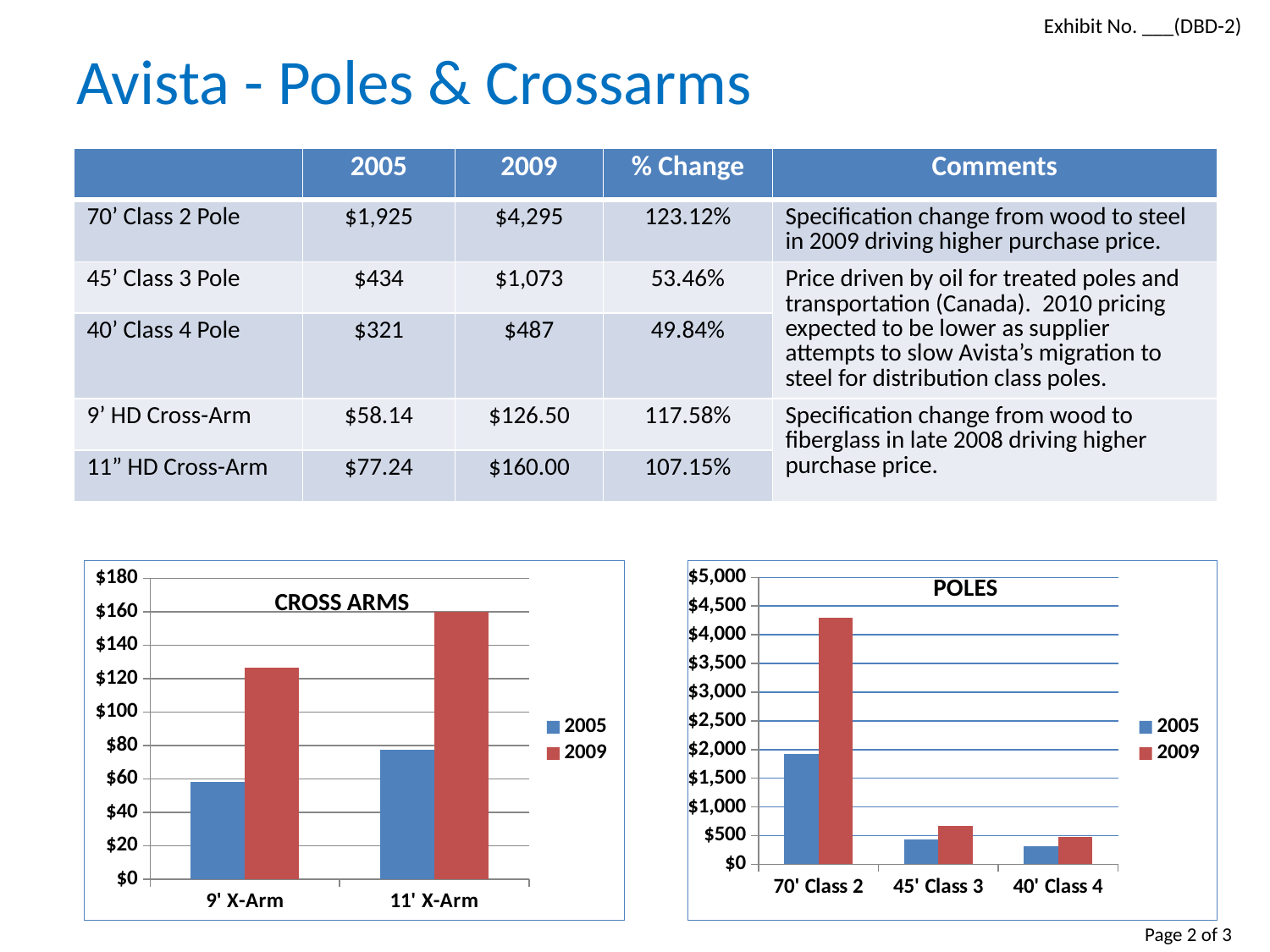

# Avista - Poles & Crossarms
Exhibit No. ___(DBD-2)
|  | 2005 | 2009 | % Change | Comments |
| --- | --- | --- | --- | --- |
| 70’ Class 2 Pole | $1,925 | $4,295 | 123.12% | Specification change from wood to steel in 2009 driving higher purchase price. |
| 45’ Class 3 Pole | $434 | $1,073 | 53.46% | Price driven by oil for treated poles and transportation (Canada). 2010 pricing expected to be lower as supplier attempts to slow Avista’s migration to steel for distribution class poles. |
| 40’ Class 4 Pole | $321 | $487 | 49.84% |  |
| 9’ HD Cross-Arm | $58.14 | $126.50 | 117.58% | Specification change from wood to fiberglass in late 2008 driving higher purchase price. |
| 11” HD Cross-Arm | $77.24 | $160.00 | 107.15% |  |

### Chart

| Category | 2005 | 2009 |
|---|---|---|
| 9' X-Arm | 58.14 | 126.5 |
| 11' X-Arm | 77.24 | 160.0 |

### Chart

| Category | 2005 | 2009 |
|---|---|---|
| 70' Class 2 | 1925.0 | 4295.0 |
| 45' Class 3 | 434.0 | 666.0 |
| 40' Class 4 | 321.0 | 481.0 |
CROSS ARMS
Page 2 of 3